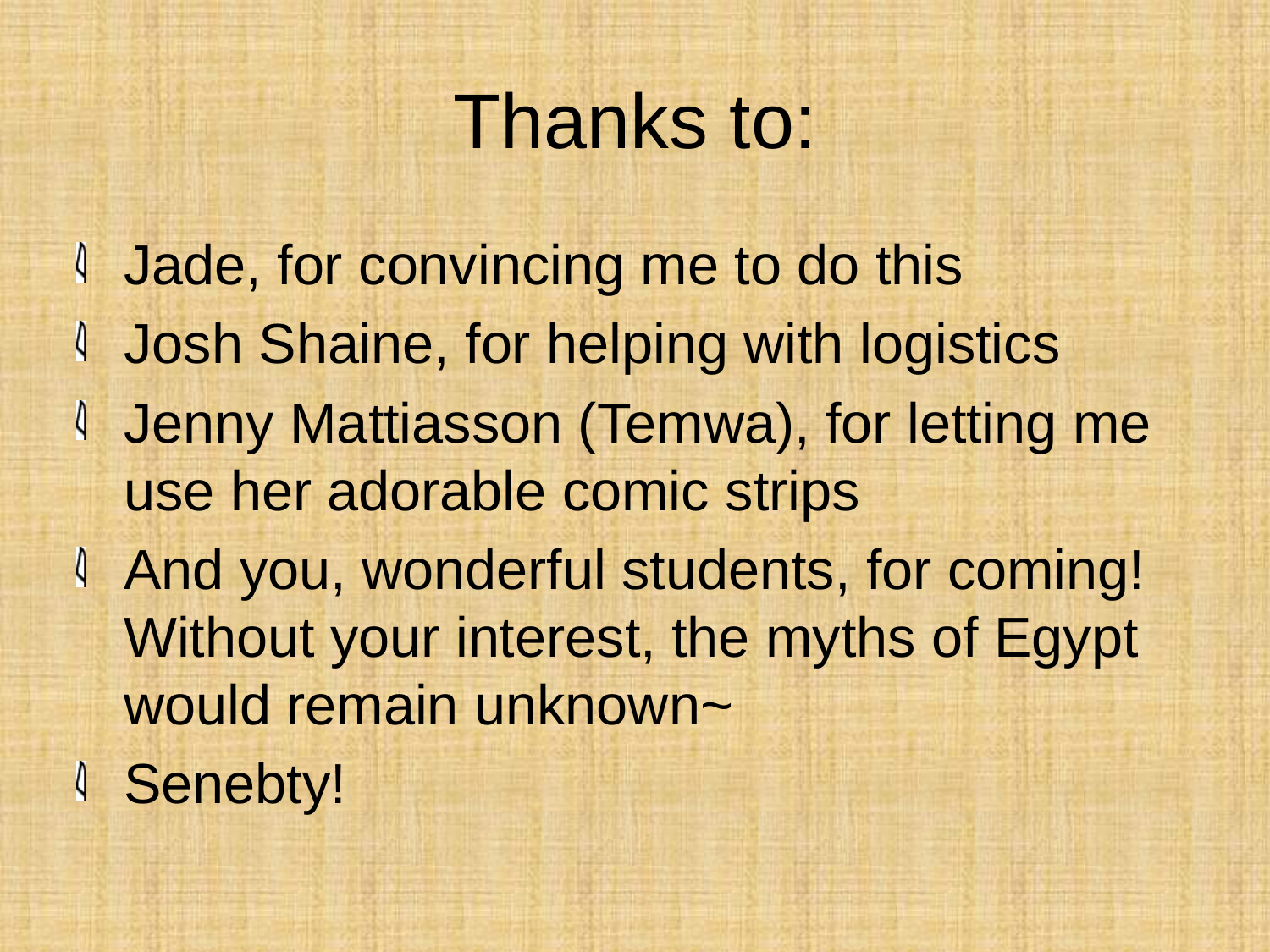

# Thanks to:
Jade, for convincing me to do this
Josh Shaine, for helping with logistics
Jenny Mattiasson (Temwa), for letting me use her adorable comic strips
And you, wonderful students, for coming! Without your interest, the myths of Egypt would remain unknown~
Senebty!